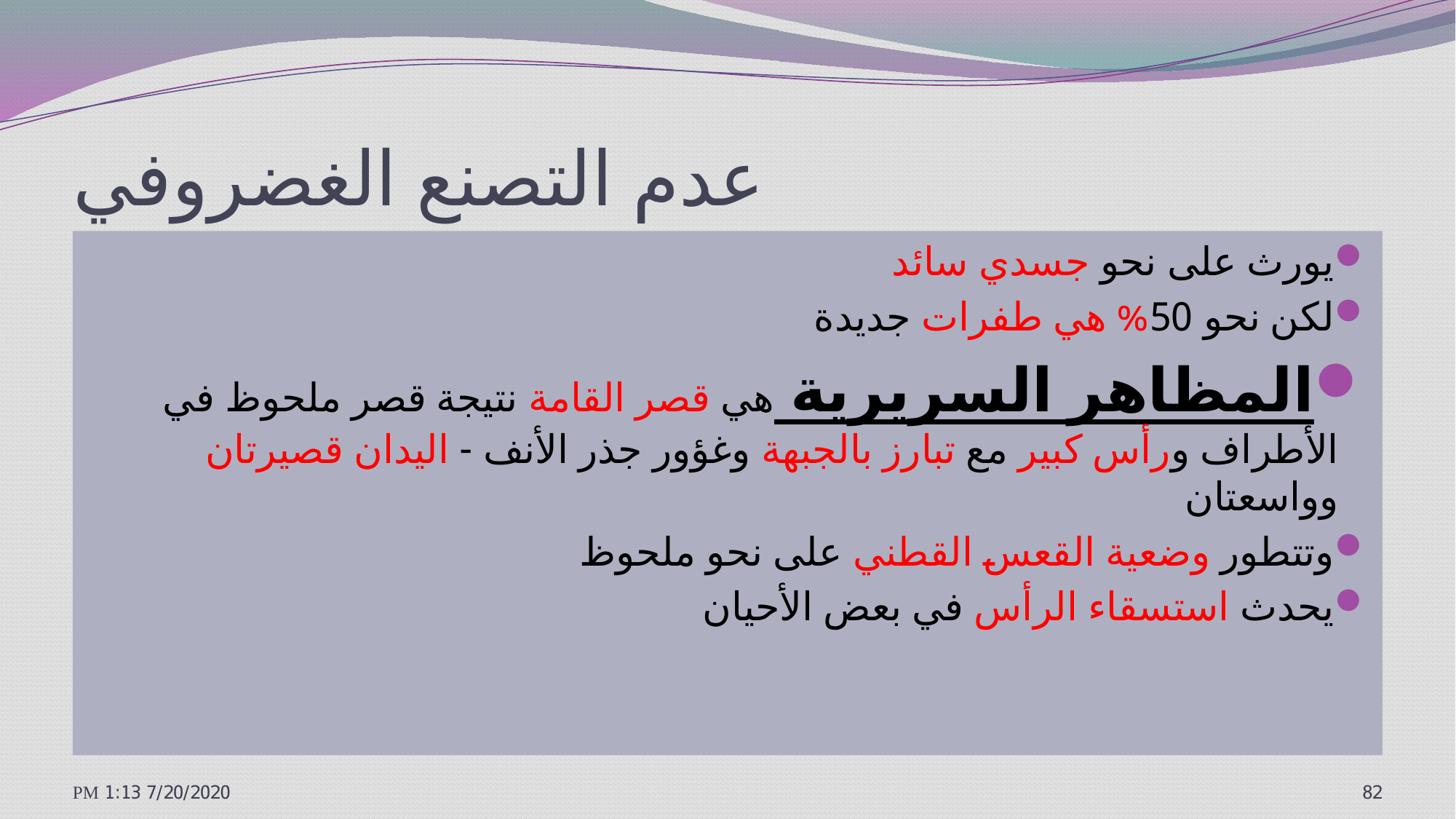

# عدم التصنع الغضروفي
يورث على نحو جسدي سائد
لكن نحو 50% هي طفرات جديدة
المظاهر السريرية هي قصر القامة نتيجة قصر ملحوظ في الأطراف ورأس كبير مع تبارز بالجبهة وغؤور جذر الأنف - اليدان قصيرتان وواسعتان
وتتطور وضعية القعس القطني على نحو ملحوظ
يحدث استسقاء الرأس في بعض الأحيان
7/20/2020 1:13 PM
82